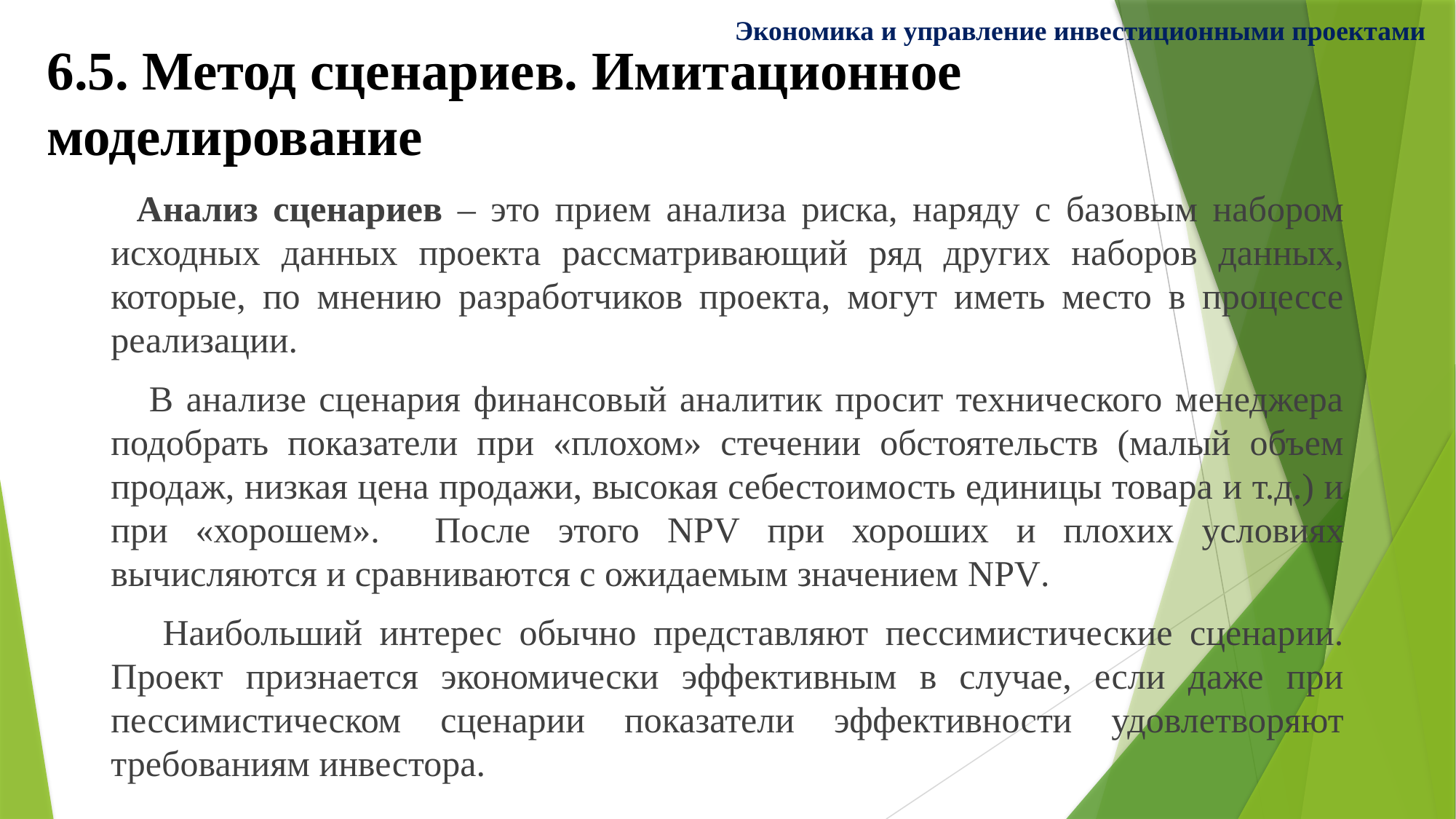

Экономика и управление инвестиционными проектами
# 6.5. Метод сценариев. Имитационное моделирование
  Анализ сценариев – это прием анализа риска, наряду с базовым набором исходных данных проекта рассматривающий ряд других наборов данных, которые, по мнению разработчиков проекта, могут иметь место в процессе реализации.
   В анализе сценария финансовый аналитик просит технического менеджера подобрать показатели при «плохом» стечении обстоятельств (малый объем продаж, низкая цена продажи, высокая себестоимость единицы товара и т.д.) и при «хорошем».  После этого NPV при хороших и плохих условиях вычисляются и сравниваются с ожидаемым значением NPV.
   Наибольший интерес обычно представляют пессимистические сценарии. Проект признается экономически эффективным в случае, если даже при пессимистическом сценарии показатели эффективности удовлетворяют требованиям инвестора.